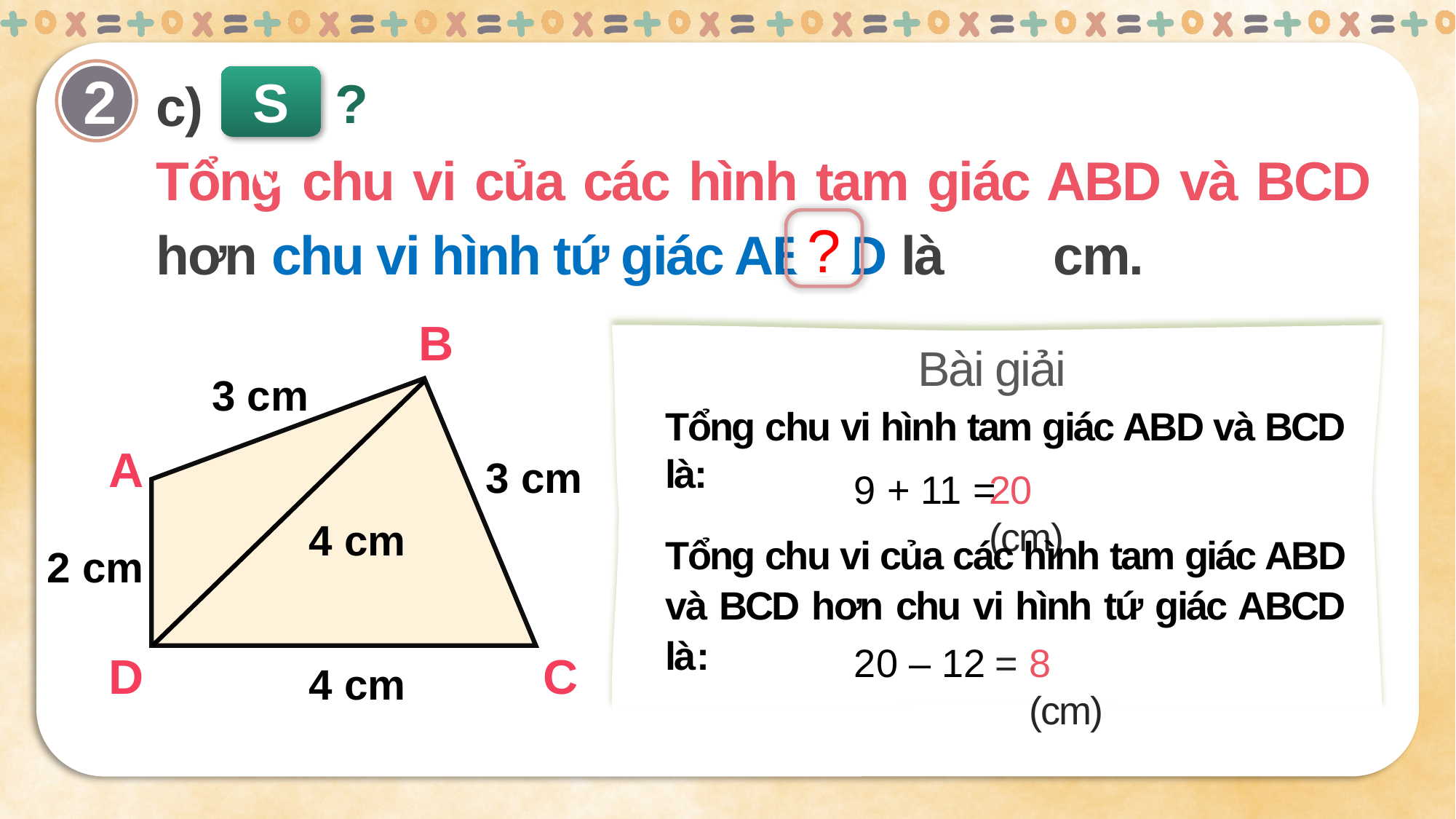

c)
Tổng chu vi của các hình tam giác ABD và BCD hơn chu vi hình tứ giác ABCD là        cm.
2

Số
?

8
?
B

Bài giải
3 cm

Tổng chu vi hình tam giác ABD và BCD là:
A
3 cm
9 + 11 =
20 (cm)
4 cm
Tổng chu vi của các hình tam giác ABD và BCD hơn chu vi hình tứ giác ABCD là:
2 cm
20 – 12 =
8 (cm)
D
C
4 cm